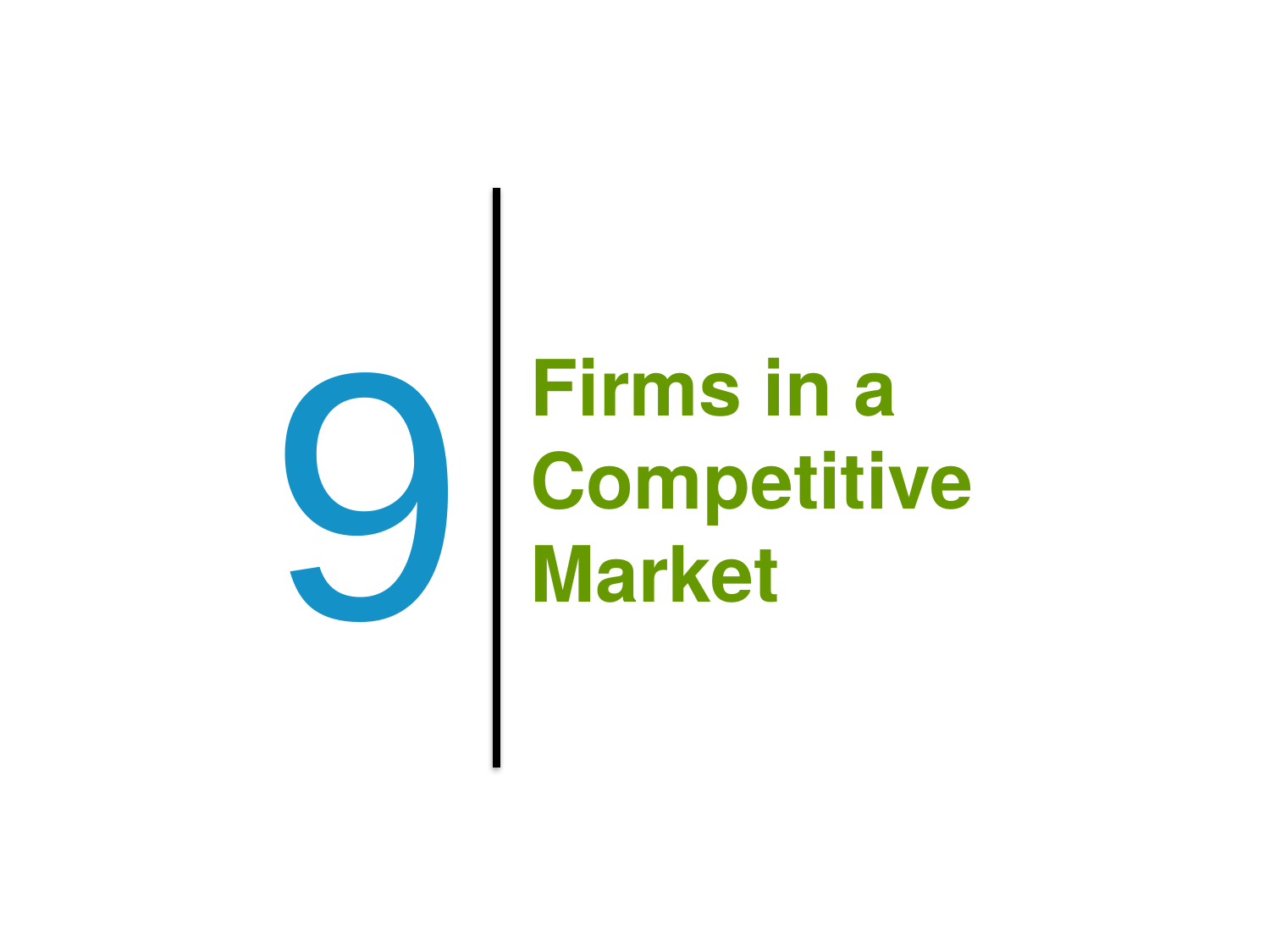

9
# Firms in a Competitive Market